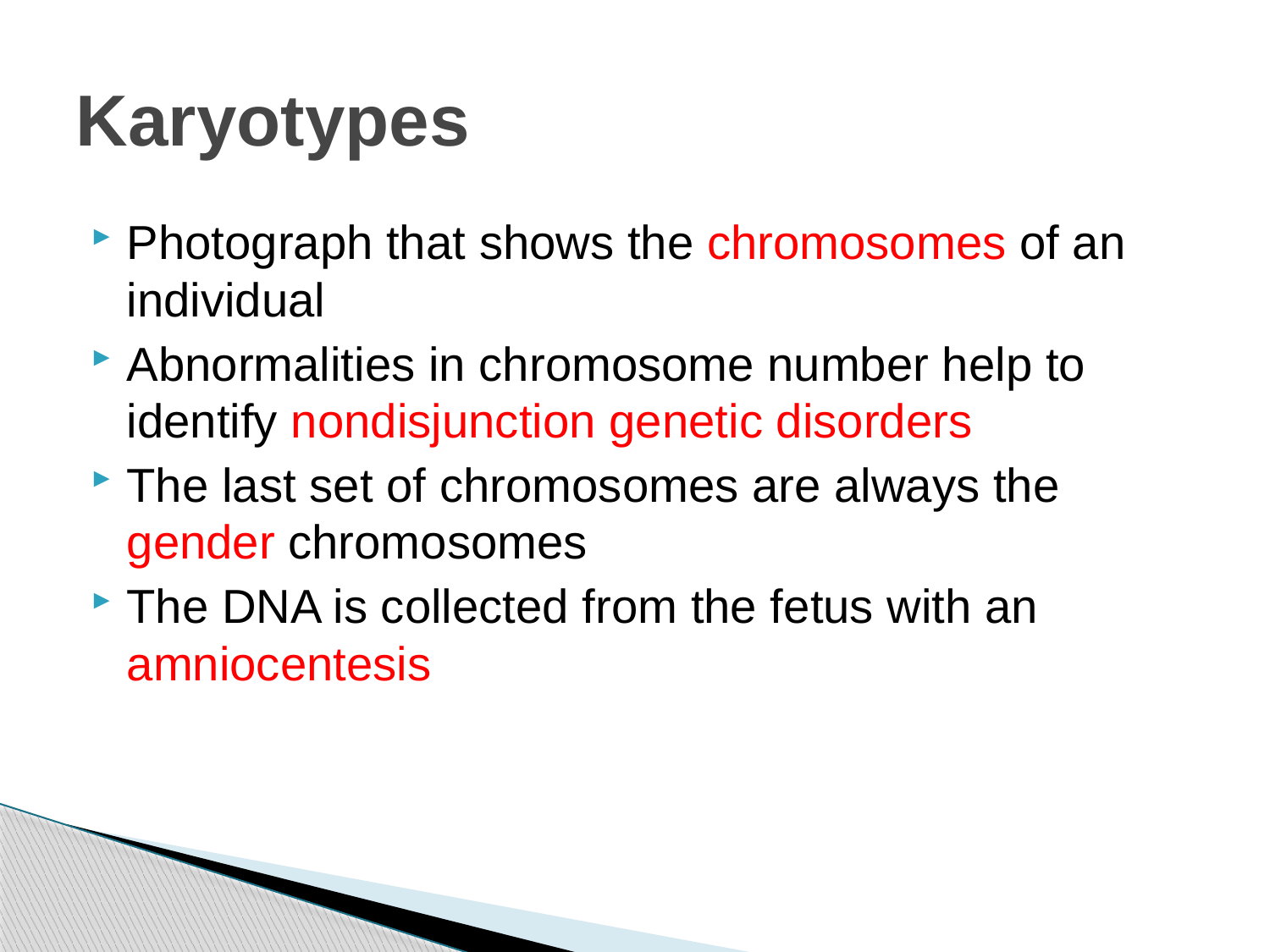

# Karyotypes
Photograph that shows the chromosomes of an individual
Abnormalities in chromosome number help to identify nondisjunction genetic disorders
The last set of chromosomes are always the gender chromosomes
The DNA is collected from the fetus with an amniocentesis